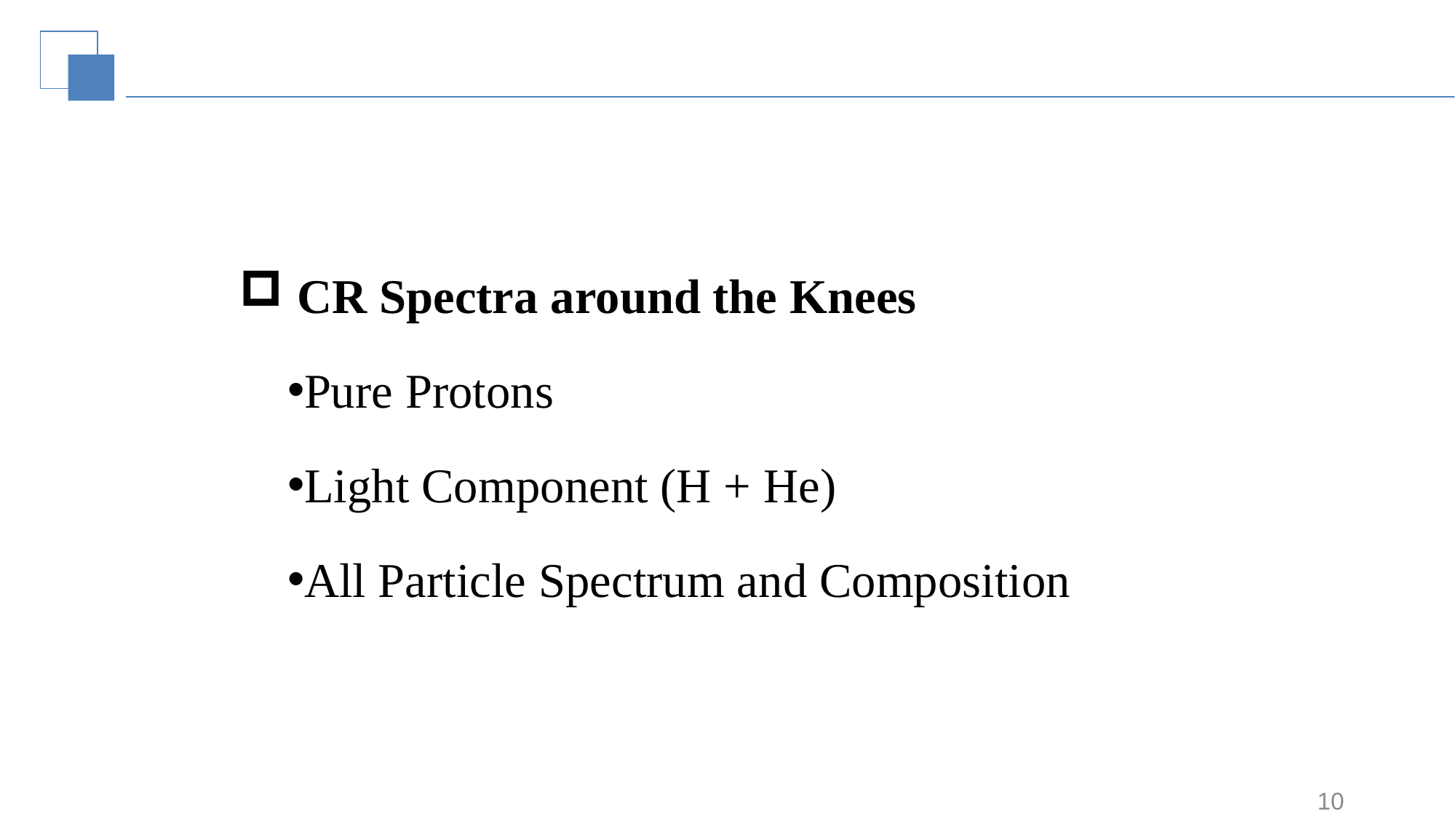

CR Spectra around the Knees
Pure Protons
Light Component (H + He)
All Particle Spectrum and Composition
10